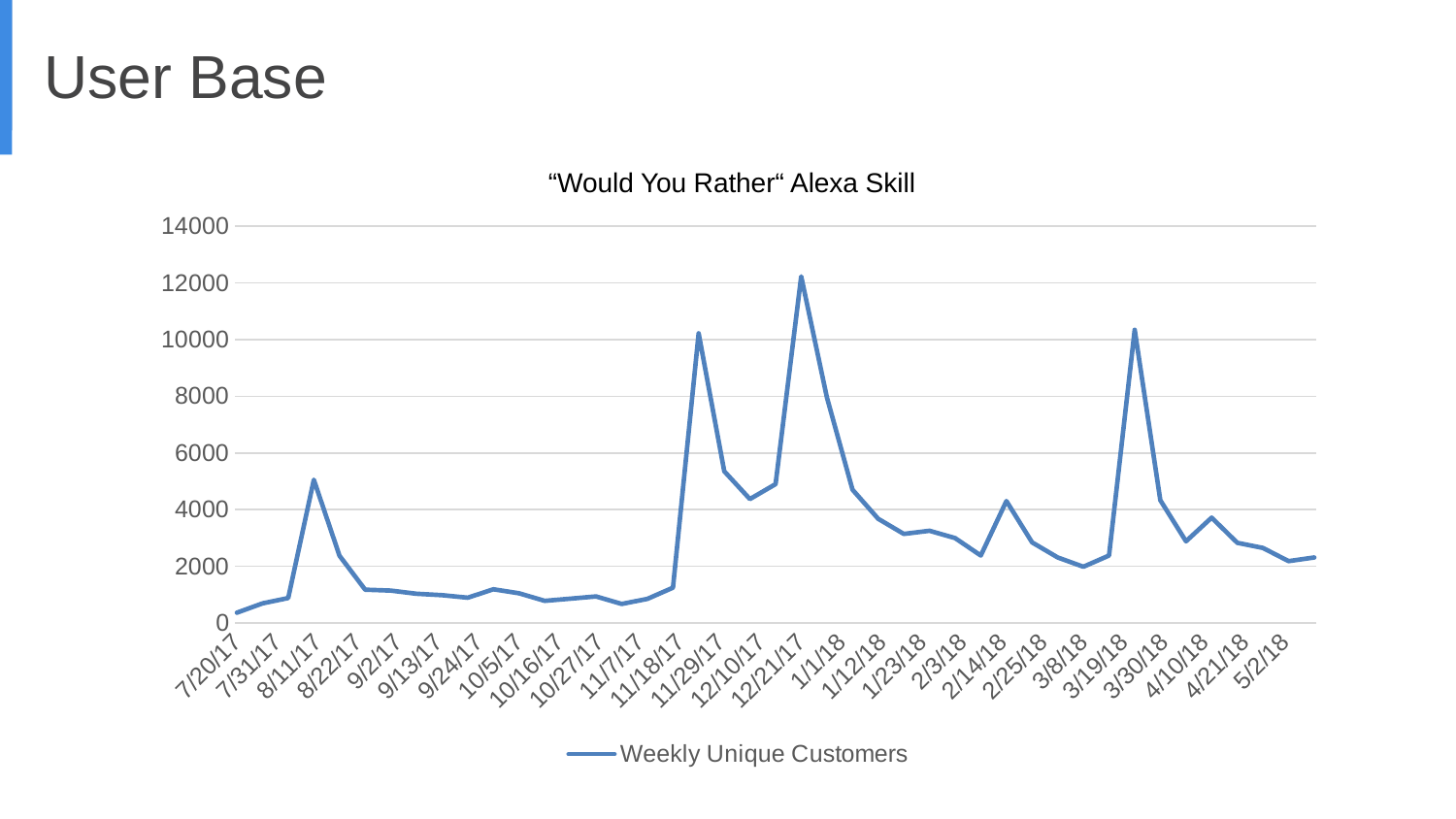

#

User Base
“Would You Rather“ Alexa Skill

### Chart

| Category | Weekly Unique Customers |
|---|---|
| 42936 | 365.0 |
| 42943 | 694.0 |
| 42950 | 883.0 |
| 42957 | 5055.0 |
| 42964 | 2374.0 |
| 42971 | 1178.0 |
| 42978 | 1144.0 |
| 42985 | 1033.0 |
| 42992 | 983.0 |
| 42999 | 894.0 |
| 43006 | 1191.0 |
| 43013 | 1049.0 |
| 43020 | 784.0 |
| 43027 | 859.0 |
| 43034 | 938.0 |
| 43041 | 674.0 |
| 43048 | 852.0 |
| 43055 | 1247.0 |
| 43062 | 10219.0 |
| 43069 | 5355.0 |
| 43076 | 4371.0 |
| 43083 | 4902.0 |
| 43090 | 12224.0 |
| 43097 | 7963.0 |
| 43104 | 4703.0 |
| 43111 | 3677.0 |
| 43118 | 3144.0 |
| 43125 | 3255.0 |
| 43132 | 2995.0 |
| 43139 | 2381.0 |
| 43146 | 4304.0 |
| 43153 | 2844.0 |
| 43160 | 2313.0 |
| 43167 | 1985.0 |
| 43174 | 2381.0 |
| 43181 | 10343.0 |
| 43188 | 4331.0 |
| 43195 | 2883.0 |
| 43202 | 3717.0 |
| 43209 | 2830.0 |
| 43216 | 2649.0 |
| 43223 | 2184.0 |
| 43230 | 2312.0 |
|  | None |
|  | None |
|  | None |
|  | None |
|  | None |
|  | None |
|  | None |
|  | None |
|  | None |
|  | None |
|  | None |
|  | None |
|  | None |
|  | None |
|  | None |
|  | None |
|  | None |
|  | None |
|  | None |
|  | None |
|  | None |
|  | None |
|  | None |
|  | None |
|  | None |
|  | None |
|  | None |
|  | None |
|  | None |
|  | None |
|  | None |
|  | None |
|  | None |
|  | None |
|  | None |
|  | None |
|  | None |
|  | None |
|  | None |
|  | None |
|  | None |
|  | None |
|  | None |
|  | None |
|  | None |